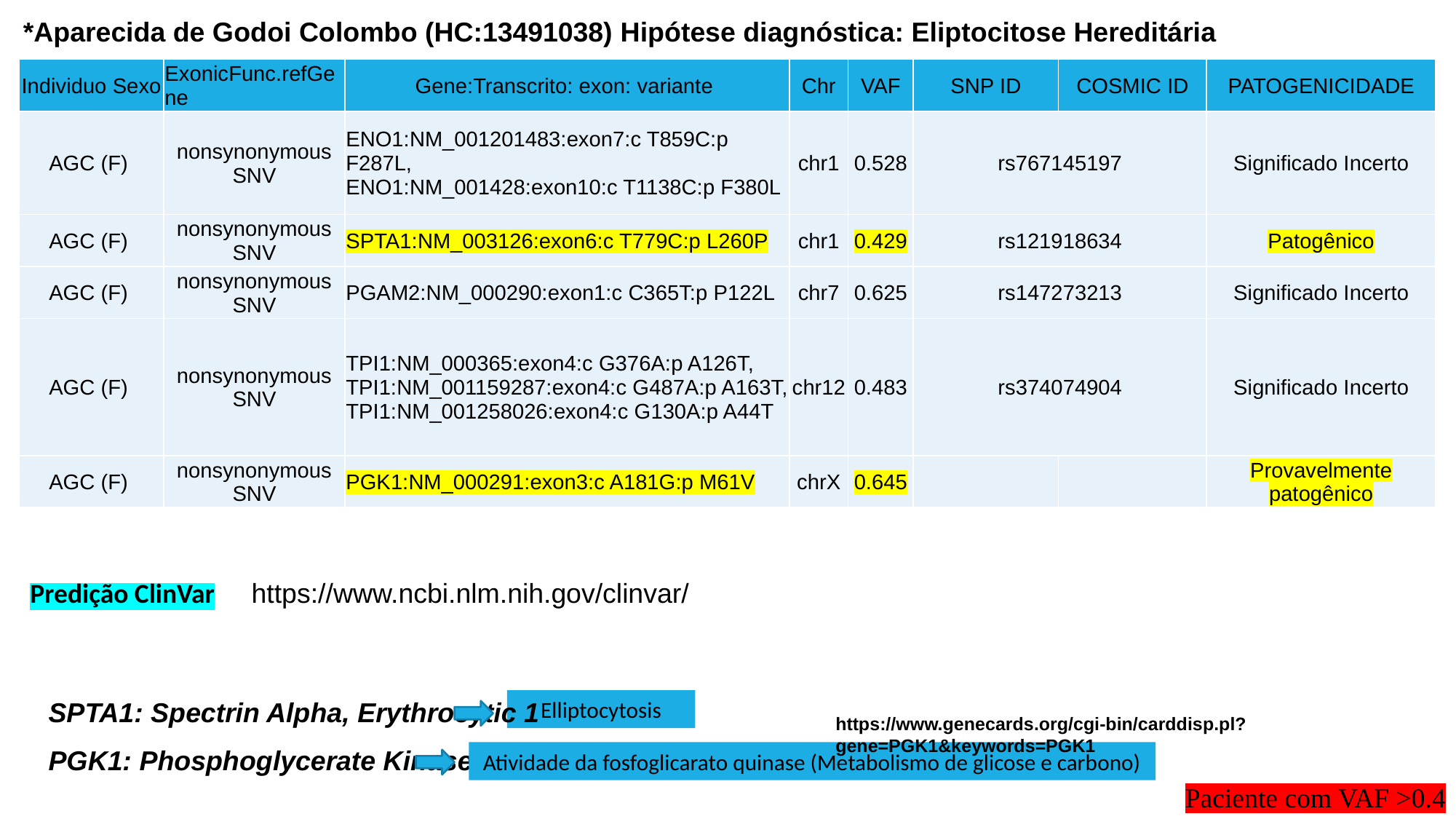

*Aparecida de Godoi Colombo (HC:13491038) Hipótese diagnóstica: Eliptocitose Hereditária
| Individuo Sexo | ExonicFunc.refGene | Gene:Transcrito: exon: variante | Chr | VAF | SNP ID | COSMIC ID | PATOGENICIDADE |
| --- | --- | --- | --- | --- | --- | --- | --- |
| AGC (F) | nonsynonymous SNV | ENO1:NM\_001201483:exon7:c T859C:p F287L, ENO1:NM\_001428:exon10:c T1138C:p F380L | chr1 | 0.528 | rs767145197 |  | Significado Incerto |
| AGC (F) | nonsynonymous SNV | SPTA1:NM\_003126:exon6:c T779C:p L260P | chr1 | 0.429 | rs121918634 |  | Patogênico |
| AGC (F) | nonsynonymous SNV | PGAM2:NM\_000290:exon1:c C365T:p P122L | chr7 | 0.625 | rs147273213 |  | Significado Incerto |
| AGC (F) | nonsynonymous SNV | TPI1:NM\_000365:exon4:c G376A:p A126T, TPI1:NM\_001159287:exon4:c G487A:p A163T, TPI1:NM\_001258026:exon4:c G130A:p A44T | chr12 | 0.483 | rs374074904 |  | Significado Incerto |
| AGC (F) | nonsynonymous SNV | PGK1:NM\_000291:exon3:c A181G:p M61V | chrX | 0.645 |  |  | Provavelmente patogênico |
Predição ClinVar
https://www.ncbi.nlm.nih.gov/clinvar/
SPTA1: Spectrin Alpha, Erythrocytic 1
Elliptocytosis

https://www.genecards.org/cgi-bin/carddisp.pl?gene=PGK1&keywords=PGK1
PGK1: Phosphoglycerate Kinase 1
Atividade da fosfoglicarato quinase (Metabolismo de glicose e carbono)

Paciente com VAF >0.4